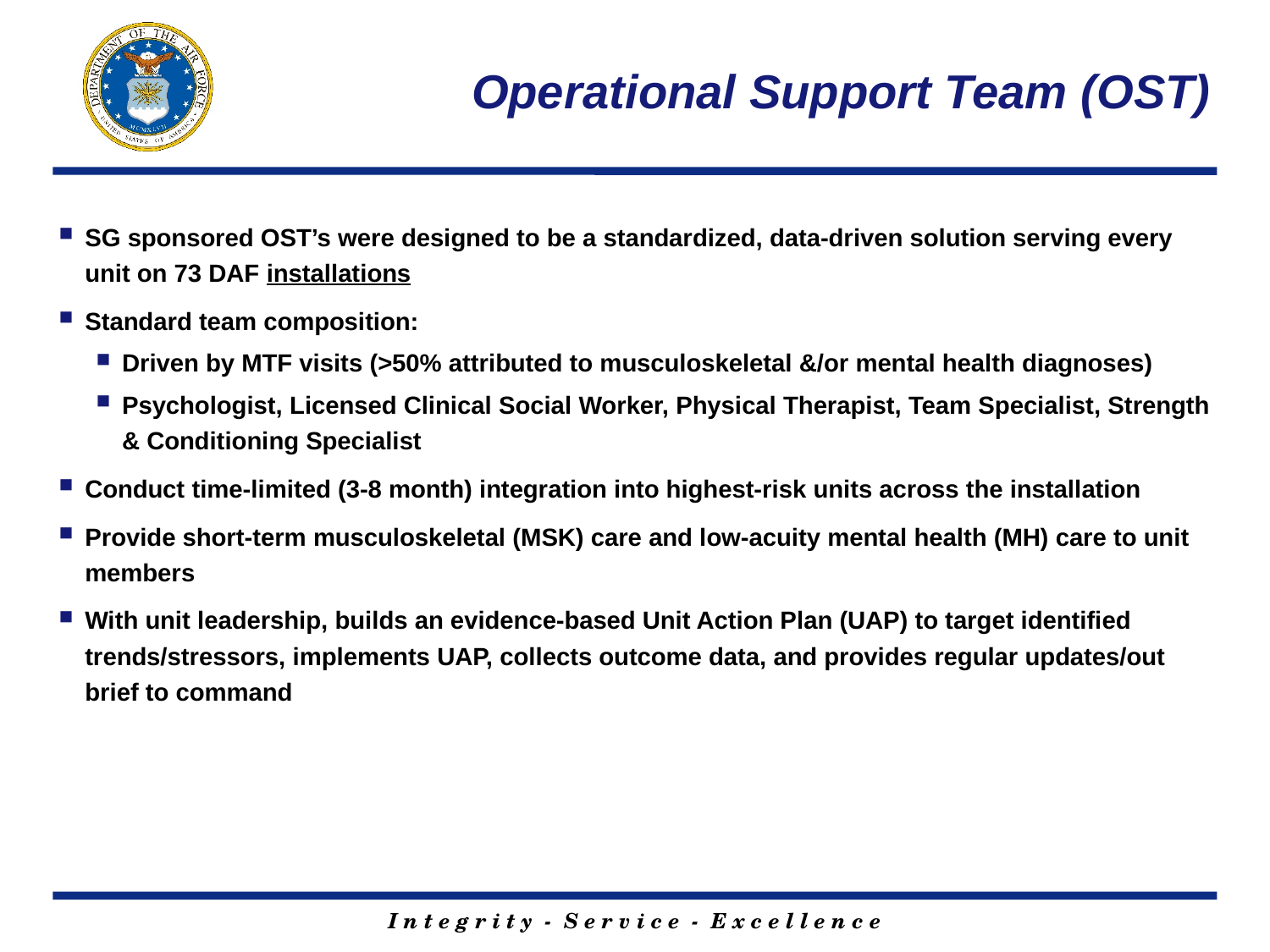

# Operational Support Team (OST)
SG sponsored OST’s were designed to be a standardized, data-driven solution serving every unit on 73 DAF installations
Standard team composition:
Driven by MTF visits (>50% attributed to musculoskeletal &/or mental health diagnoses)
Psychologist, Licensed Clinical Social Worker, Physical Therapist, Team Specialist, Strength & Conditioning Specialist
Conduct time-limited (3-8 month) integration into highest-risk units across the installation
Provide short-term musculoskeletal (MSK) care and low-acuity mental health (MH) care to unit members
With unit leadership, builds an evidence-based Unit Action Plan (UAP) to target identified trends/stressors, implements UAP, collects outcome data, and provides regular updates/out brief to command